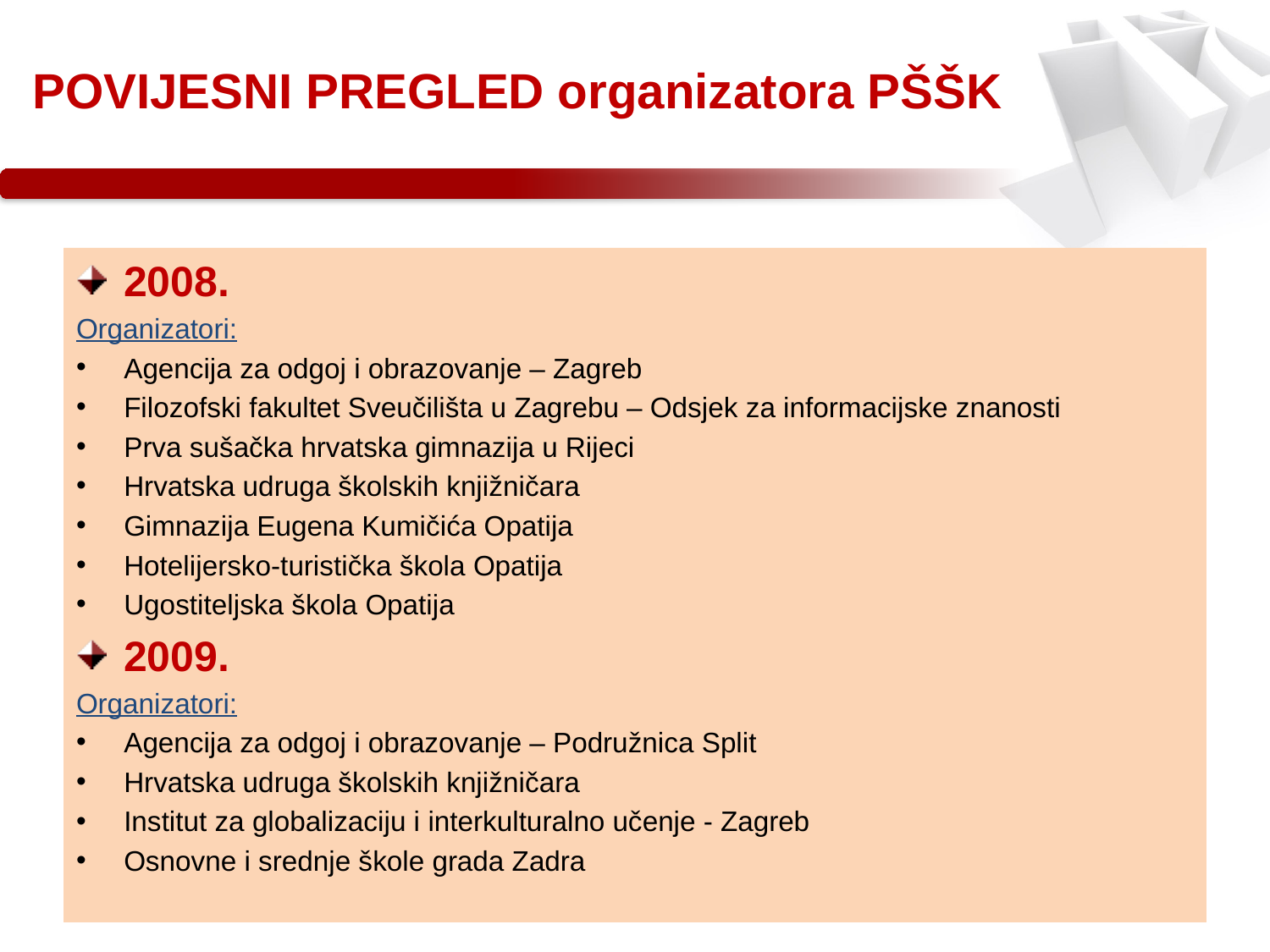

POVIJESNI PREGLED organizatora PŠŠK
2008.
Organizatori:
Agencija za odgoj i obrazovanje – Zagreb
Filozofski fakultet Sveučilišta u Zagrebu – Odsjek za informacijske znanosti
Prva sušačka hrvatska gimnazija u Rijeci
Hrvatska udruga školskih knjižničara
Gimnazija Eugena Kumičića Opatija
Hotelijersko-turistička škola Opatija
Ugostiteljska škola Opatija
2009.
Organizatori:
Agencija za odgoj i obrazovanje – Podružnica Split
Hrvatska udruga školskih knjižničara
Institut za globalizaciju i interkulturalno učenje - Zagreb
Osnovne i srednje škole grada Zadra

13.2.2017
24